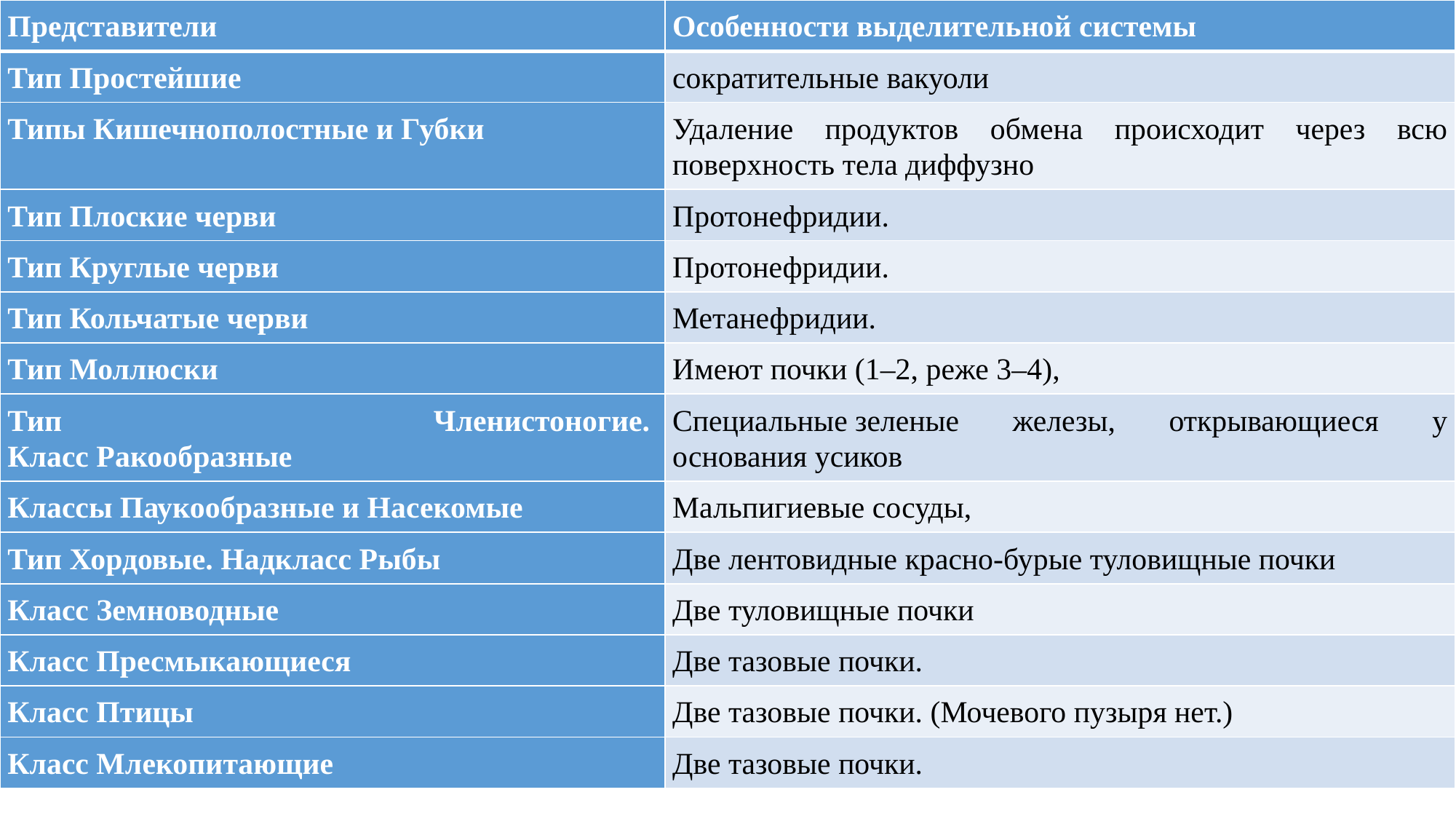

| Представители | Особенности выделительной системы |
| --- | --- |
| Тип Простейшие | сократительные вакуоли |
| Типы Кишечнополостные и Губки | Удаление продуктов обмена происходит через всю поверхность тела диффузно |
| Тип Плоские черви | Протонефридии. |
| Тип Круглые черви | Протонефридии. |
| Тип Кольчатые черви | Метанефридии. |
| Тип Моллюски | Имеют почки (1–2, реже 3–4), |
| Тип Членистоногие.  Класс Ракообразные | Специальные зеленые железы, открывающиеся у основания усиков |
| Классы Паукообразные и Насекомые | Мальпигиевые сосуды, |
| Тип Хордовые. Надкласс Рыбы | Две лентовидные красно-бурые туловищные почки |
| Класс Земноводные | Две туловищные почки |
| Класс Пресмыкающиеся | Две тазовые почки. |
| Класс Птицы | Две тазовые почки. (Мочевого пузыря нет.) |
| Класс Млекопитающие | Две тазовые почки. |